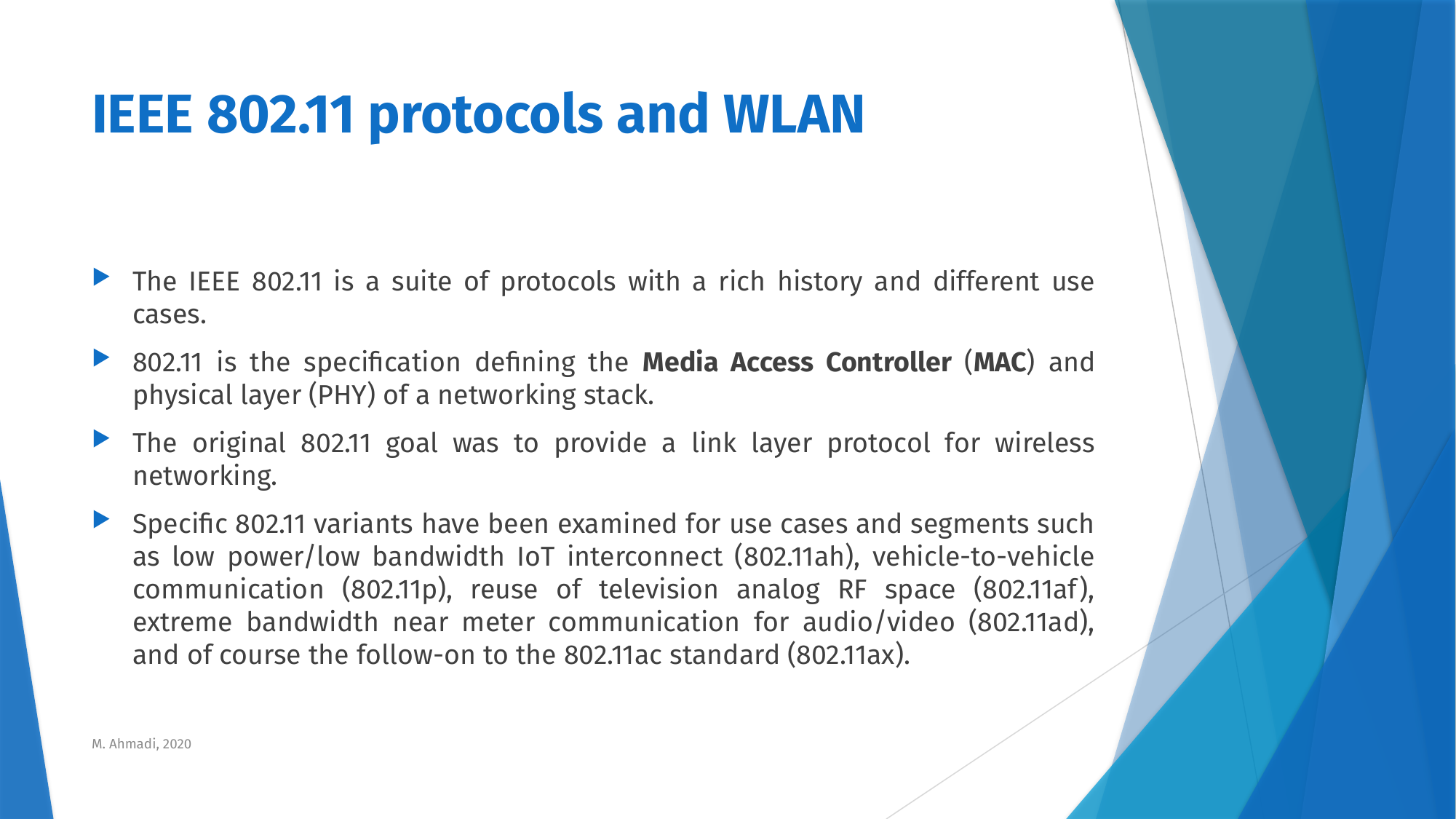

# IEEE 802.11 protocols and WLAN
The IEEE 802.11 is a suite of protocols with a rich history and different use cases.
802.11 is the specification defining the Media Access Controller (MAC) and physical layer (PHY) of a networking stack.
The original 802.11 goal was to provide a link layer protocol for wireless networking.
Specific 802.11 variants have been examined for use cases and segments such as low power/low bandwidth IoT interconnect (802.11ah), vehicle-to-vehicle communication (802.11p), reuse of television analog RF space (802.11af), extreme bandwidth near meter communication for audio/video (802.11ad), and of course the follow-on to the 802.11ac standard (802.11ax).
M. Ahmadi, 2020